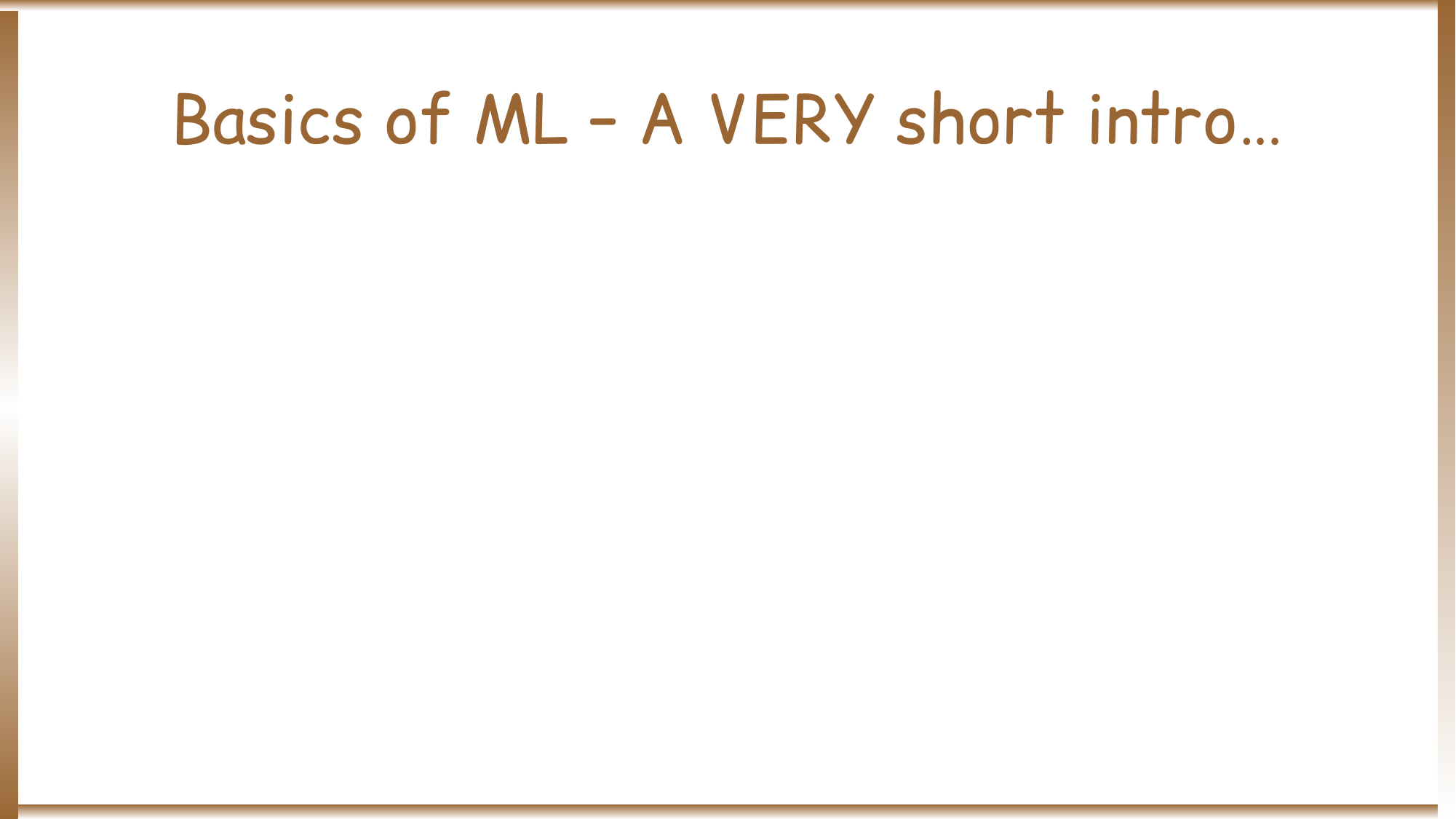

# Basics of ML – A VERY short intro…